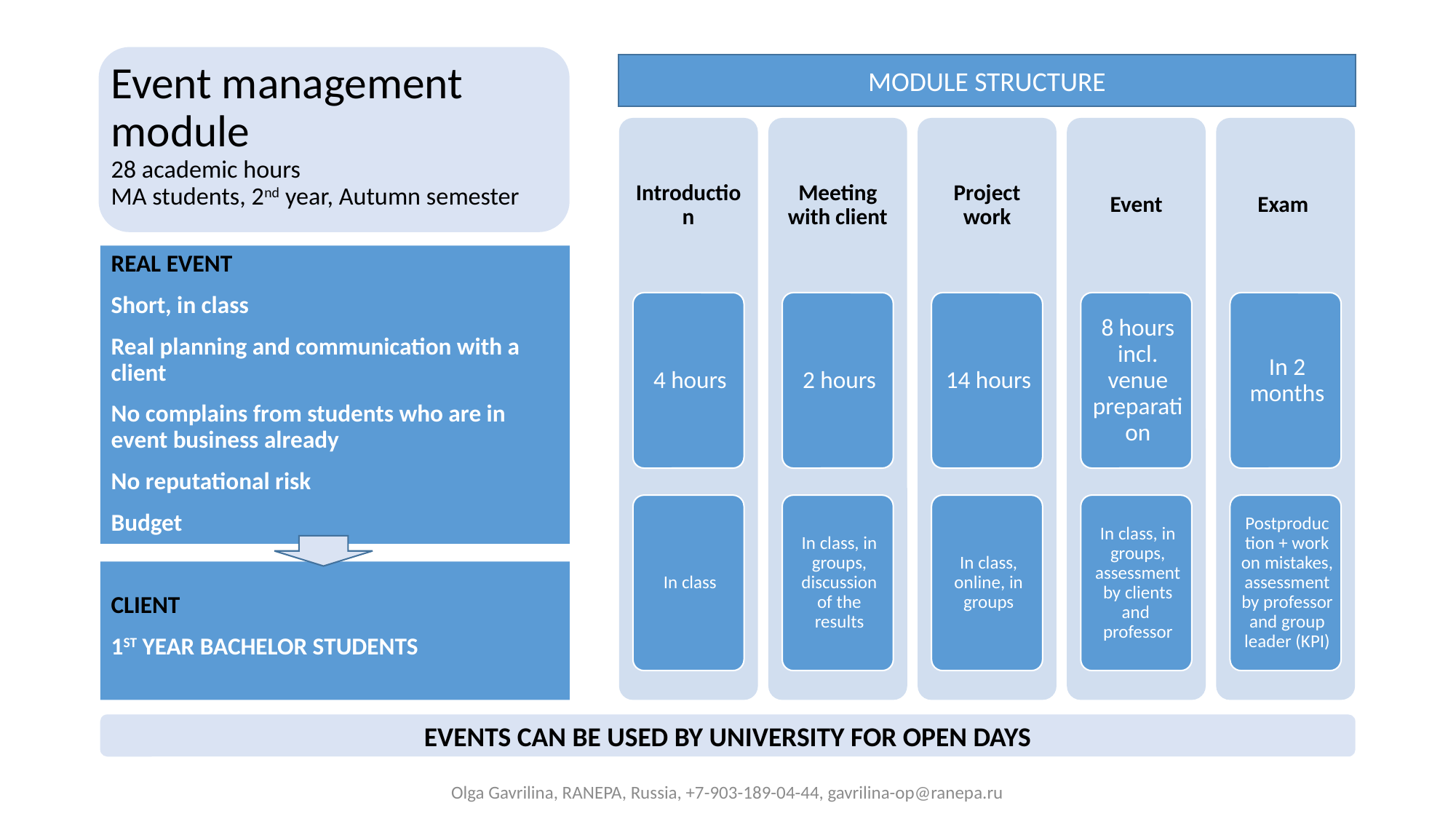

# Event management module 28 academic hours MA students, 2nd year, Autumn semester
MODULE STRUCTURE
Introduction
4 hours
In class
Meeting with client
2 hours
In class, in groups, discussion of the results
Project work
14 hours
In class, online, in groups
Event
8 hours incl. venue preparation
In class, in groups, assessment by clients and  professor
Exam
In 2 months
Postproduction + work on mistakes, assessment by professor and group leader (KPI)

REAL EVENT
Short, in class
Real planning and communication with a client
No complains from students who are in event business already
No reputational risk
Budget

CLIENT
1ST YEAR BACHELOR STUDENTS

EVENTS CAN BE USED BY UNIVERSITY FOR OPEN DAYS
Olga Gavrilina, RANEPA, Russia, +7-903-189-04-44, gavrilina-op@ranepa.ru